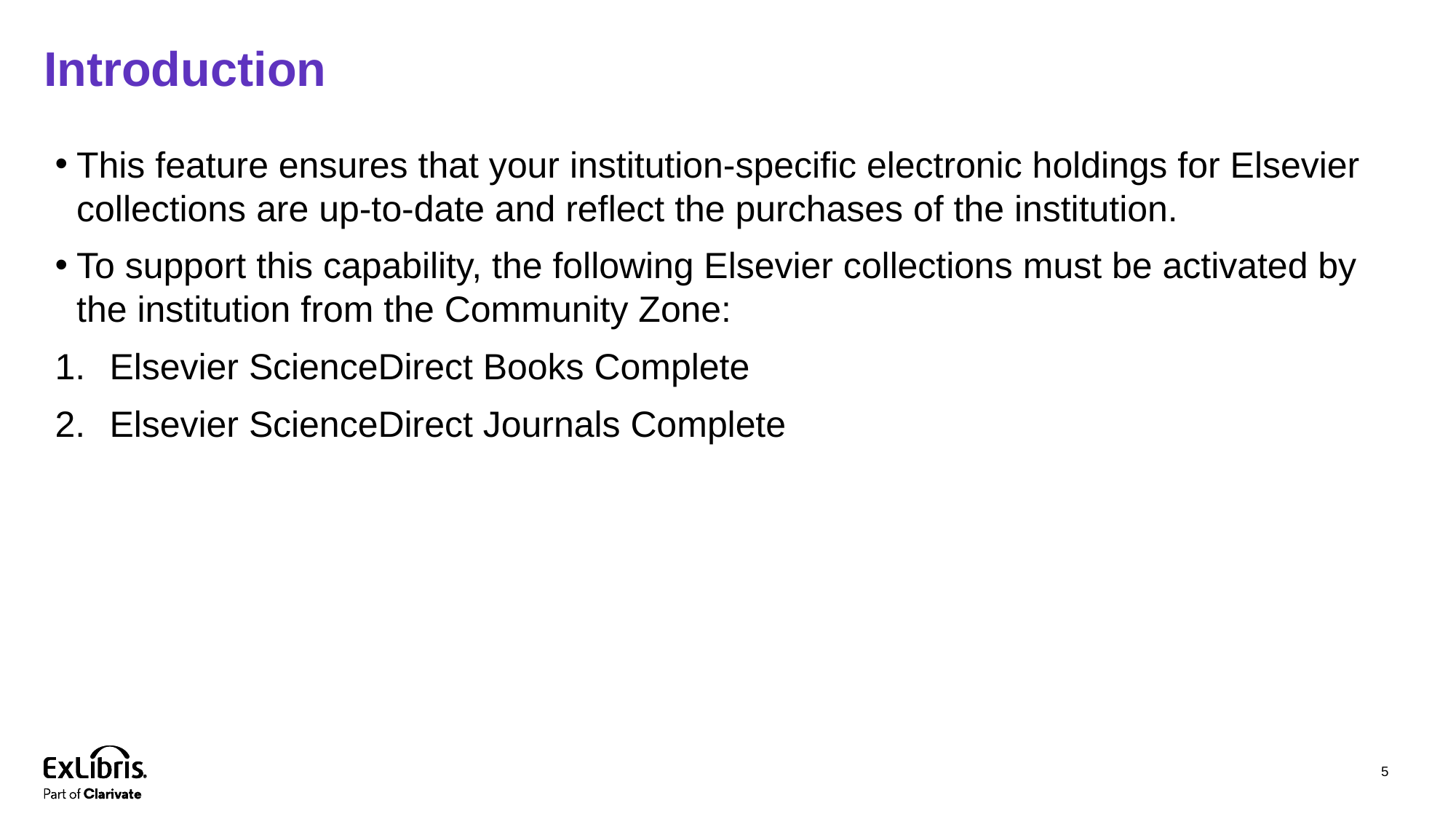

# Introduction
This feature ensures that your institution-specific electronic holdings for Elsevier collections are up-to-date and reflect the purchases of the institution.
To support this capability, the following Elsevier collections must be activated by the institution from the Community Zone:
Elsevier ScienceDirect Books Complete
Elsevier ScienceDirect Journals Complete

5